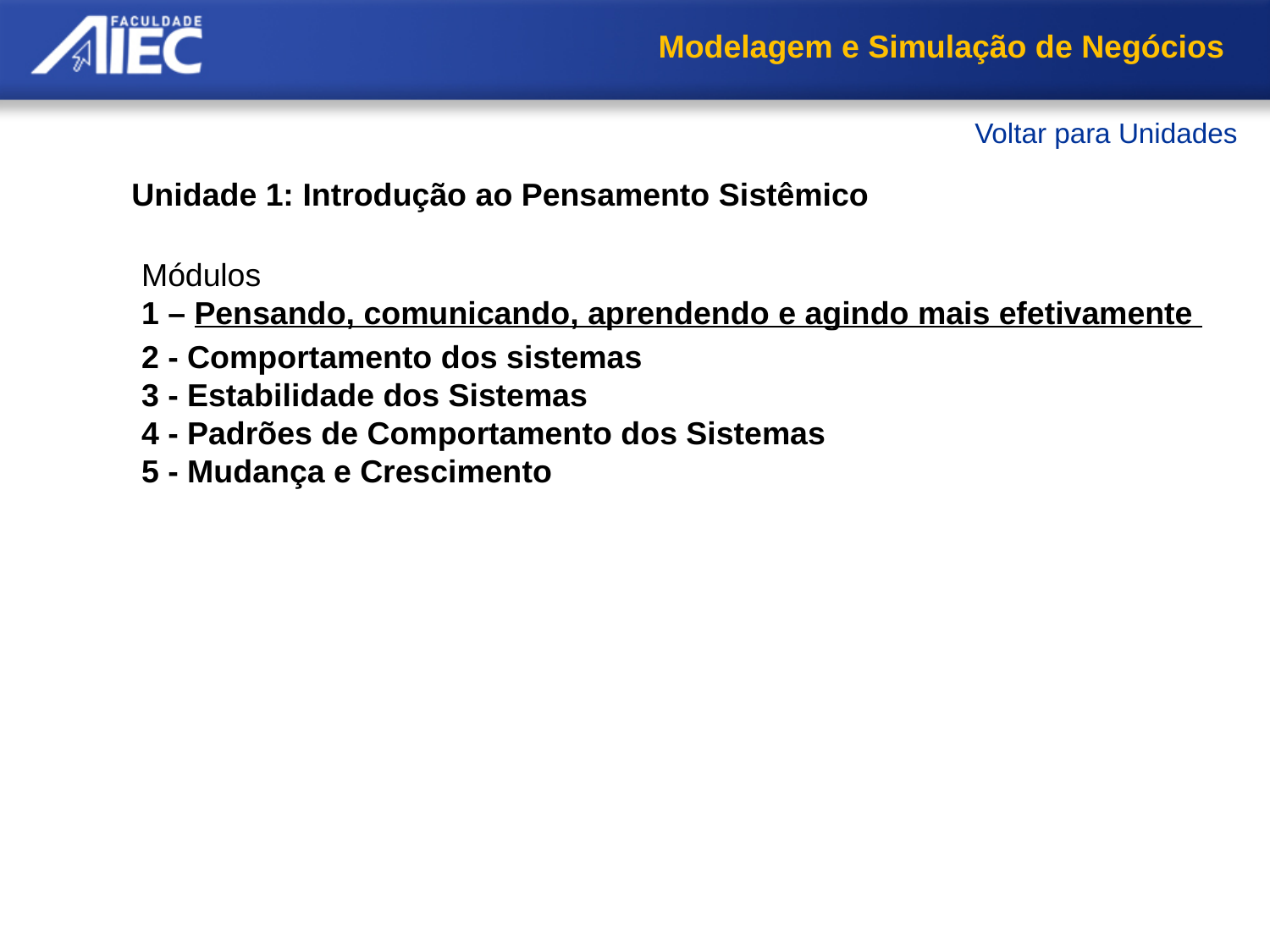

Modelagem e Simulação de Negócios
Voltar para Unidades
Unidade 1: Introdução ao Pensamento Sistêmico
Módulos
1 – Pensando, comunicando, aprendendo e agindo mais efetivamente
Um mundo complexo
O que é o Pensamento Sistêmico?
Padrões
Dinâmica de Sistemas
Resumo
2 - Comportamento dos sistemas
3 - Estabilidade dos Sistemas
4 - Padrões de Comportamento dos Sistemas
5 - Mudança e Crescimento